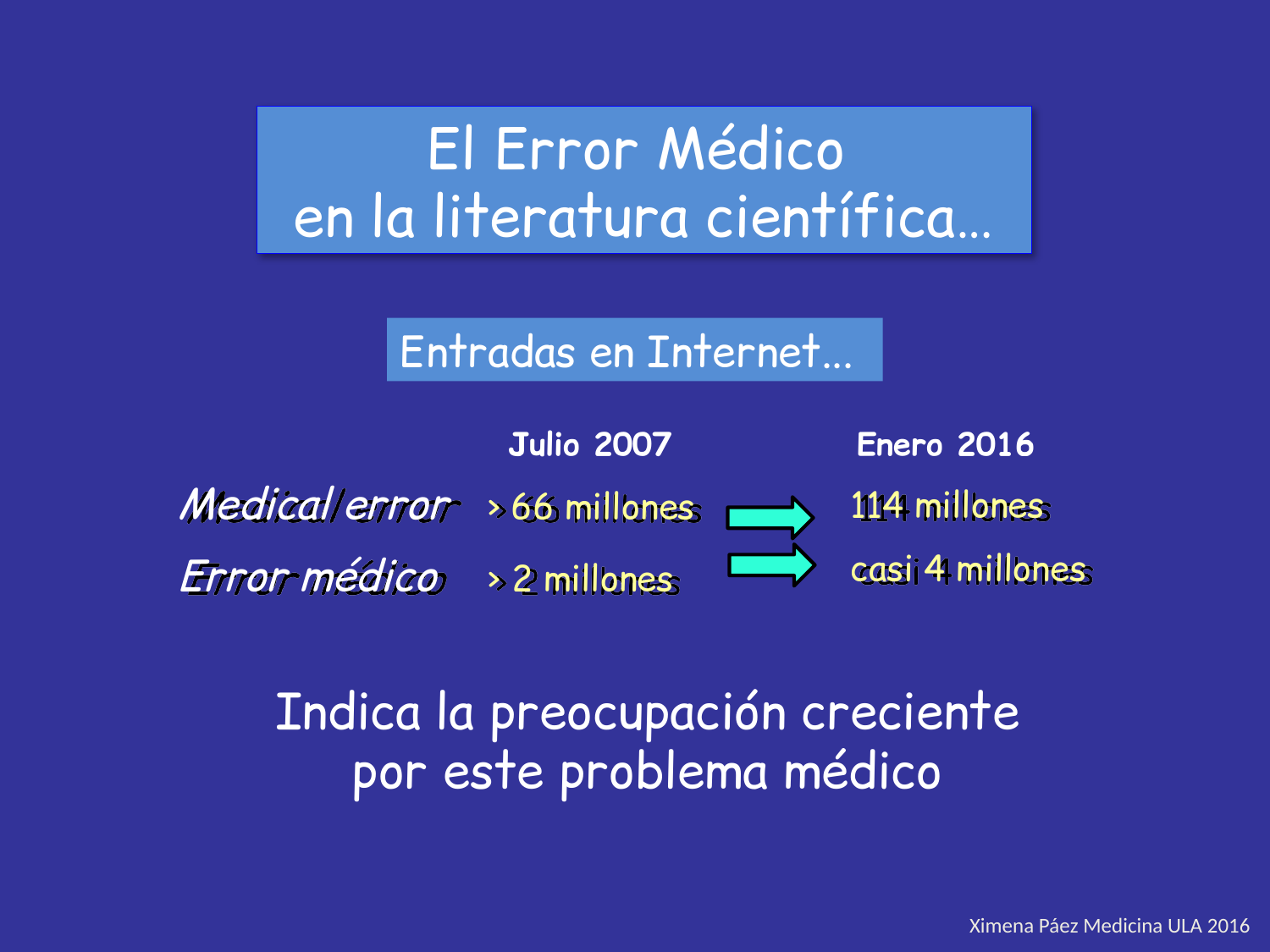

El Error Médico
en la literatura científica…
Entradas en Internet...
Julio 2007
Enero 2016
Medical error   > 66 millones

Error médico    > 2 millones
114 millones

casi 4 millones

Indica la preocupación creciente por este problema médico
Ximena Páez Medicina ULA 2016